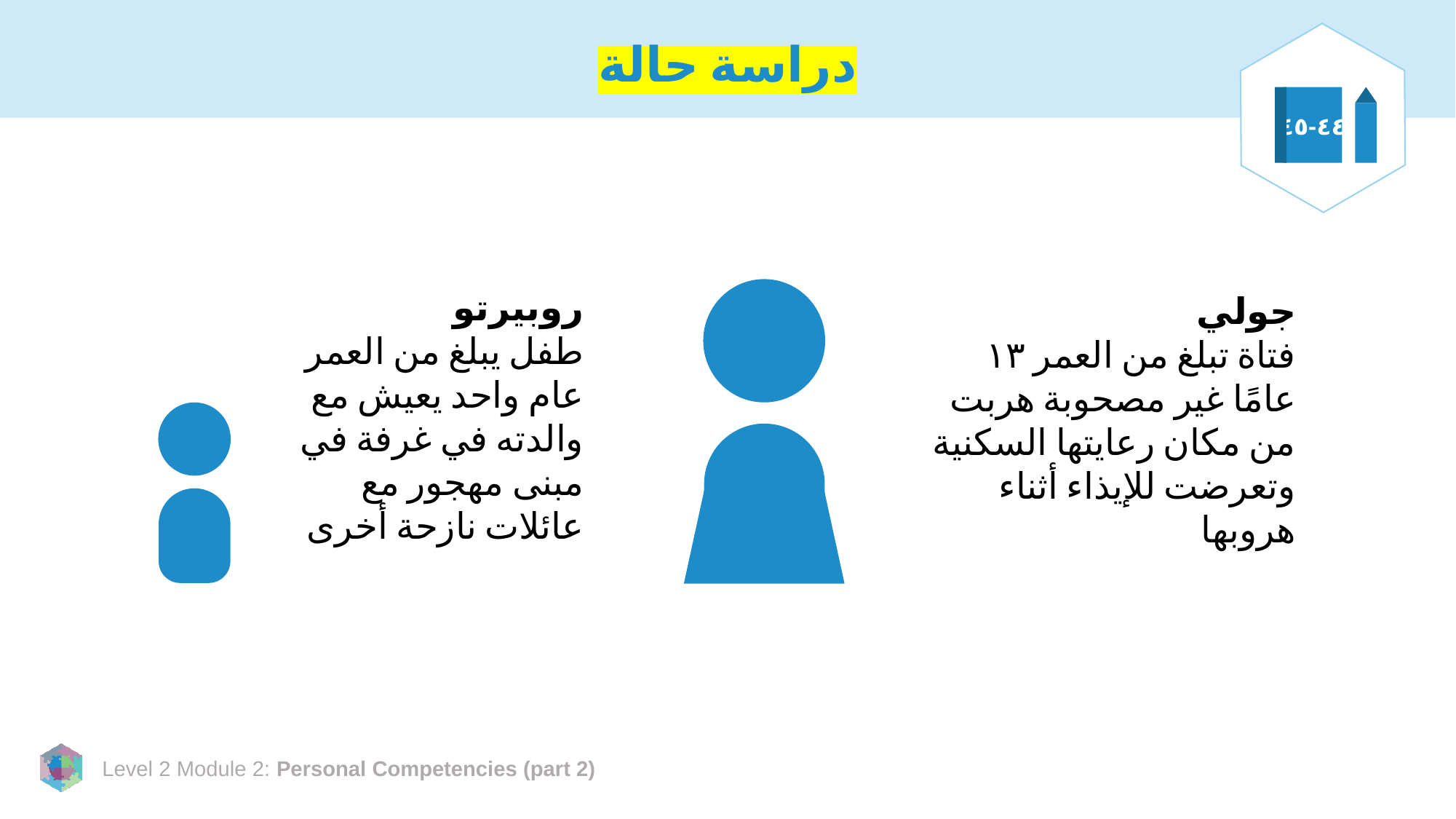

# دراسة حالة

٤٤-٤٥

روبيرتو
طفل يبلغ من العمر عام واحد يعيش مع والدته في غرفة في مبنى مهجور مع عائلات نازحة أخرى

جولي
فتاة تبلغ من العمر ١٣ عامًا غير مصحوبة هربت من مكان رعايتها السكنية وتعرضت للإيذاء أثناء هروبها